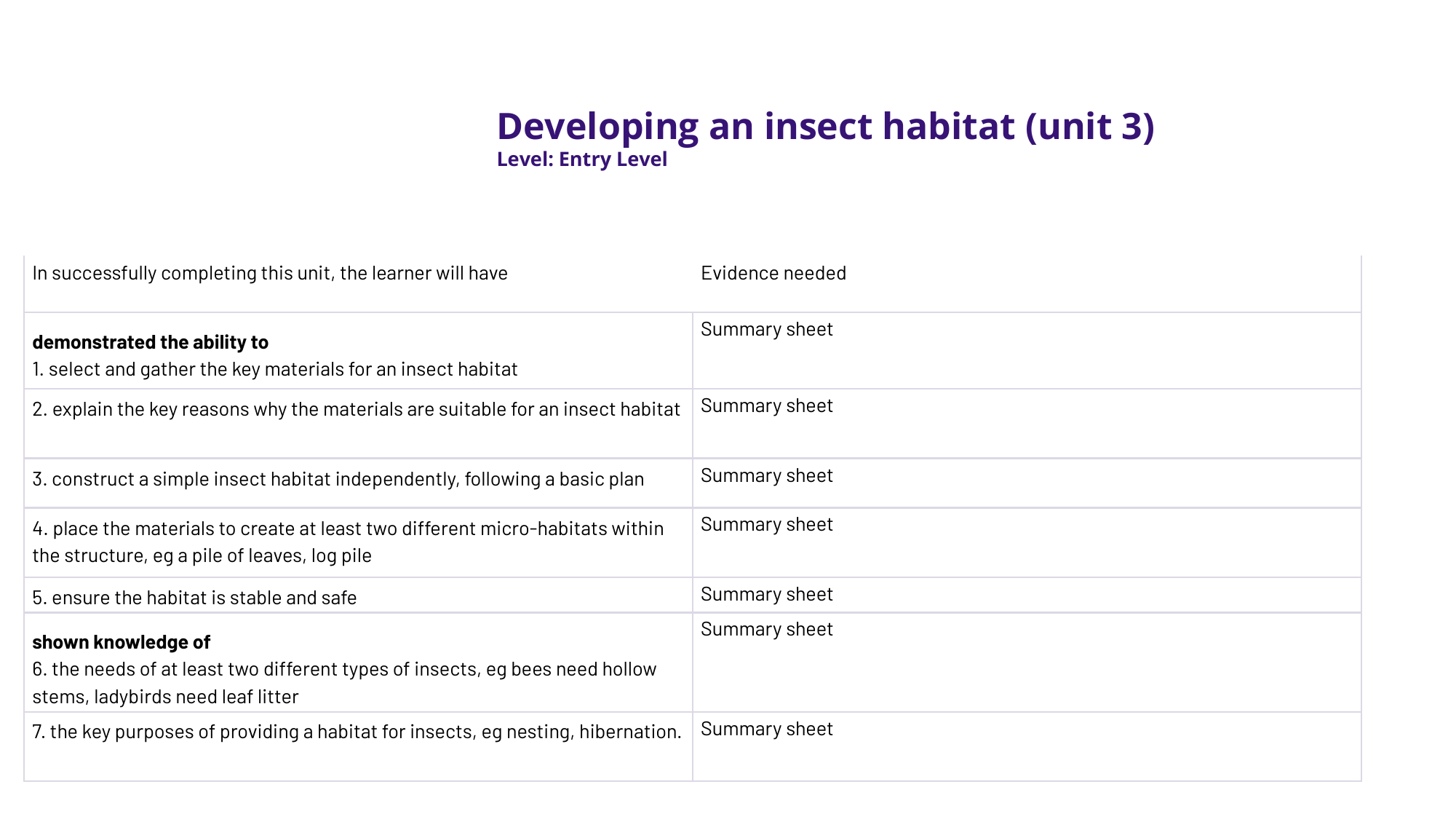

Developing an insect habitat (unit 3)
Level: Entry Level

| In successfully completing this unit, the learner will have | Evidence needed |
| --- | --- |
| demonstrated the ability to 1. select and gather the key materials for an insect habitat | Summary sheet |
| 2. explain the key reasons why the materials are suitable for an insect habitat | Summary sheet |
| 3. construct a simple insect habitat independently, following a basic plan | Summary sheet |
| 4. place the materials to create at least two different micro-habitats within the structure, eg a pile of leaves, log pile | Summary sheet |
| 5. ensure the habitat is stable and safe | Summary sheet |
| shown knowledge of 6. the needs of at least two different types of insects, eg bees need hollow stems, ladybirds need leaf litter | Summary sheet |
| 7. the key purposes of providing a habitat for insects, eg nesting, hibernation. | Summary sheet |